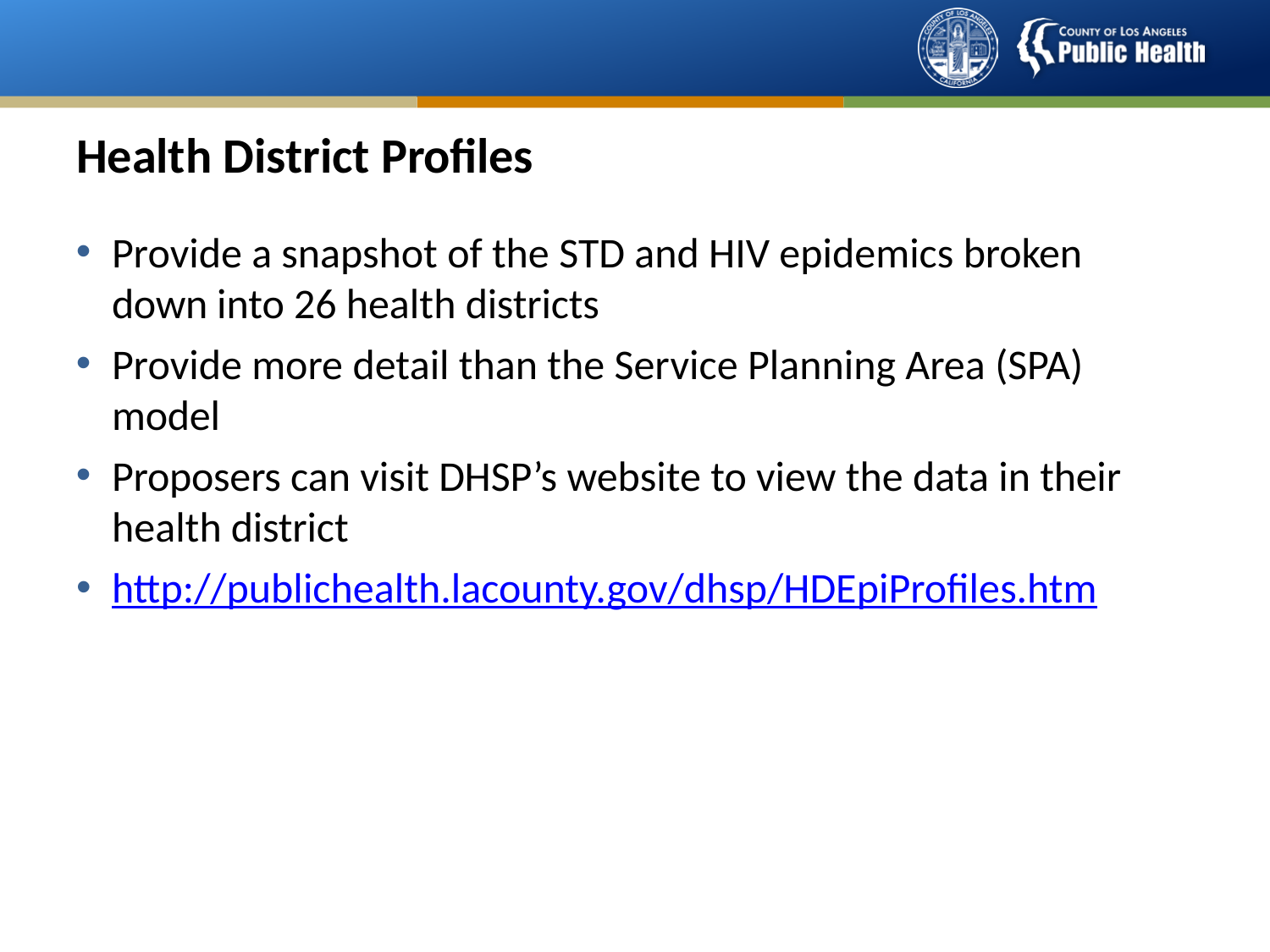

# Health District Profiles
Provide a snapshot of the STD and HIV epidemics broken down into 26 health districts
Provide more detail than the Service Planning Area (SPA) model
Proposers can visit DHSP’s website to view the data in their health district
http://publichealth.lacounty.gov/dhsp/HDEpiProfiles.htm